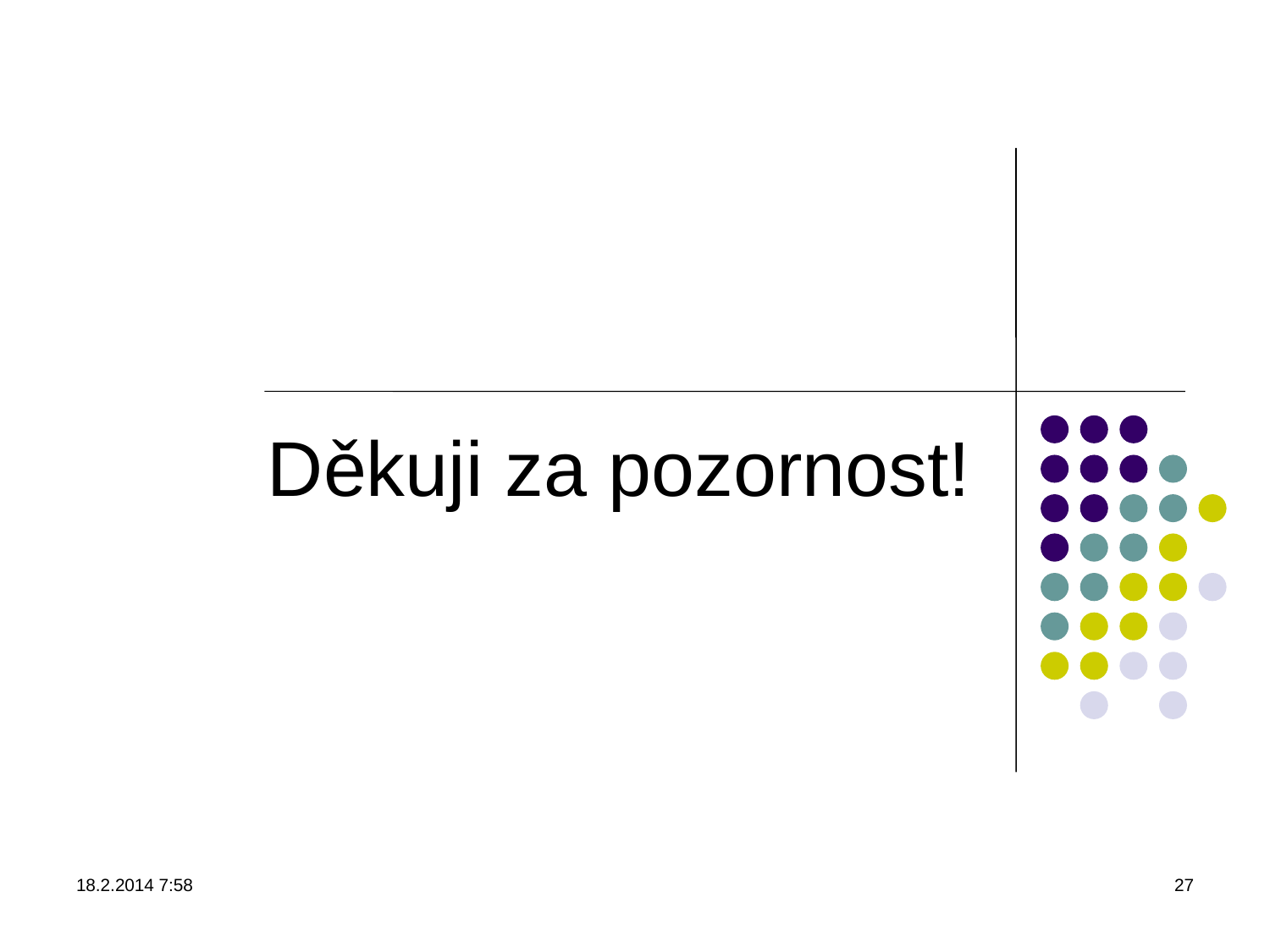

# Děkuji za pozornost!
18.2.2014 7:58
27